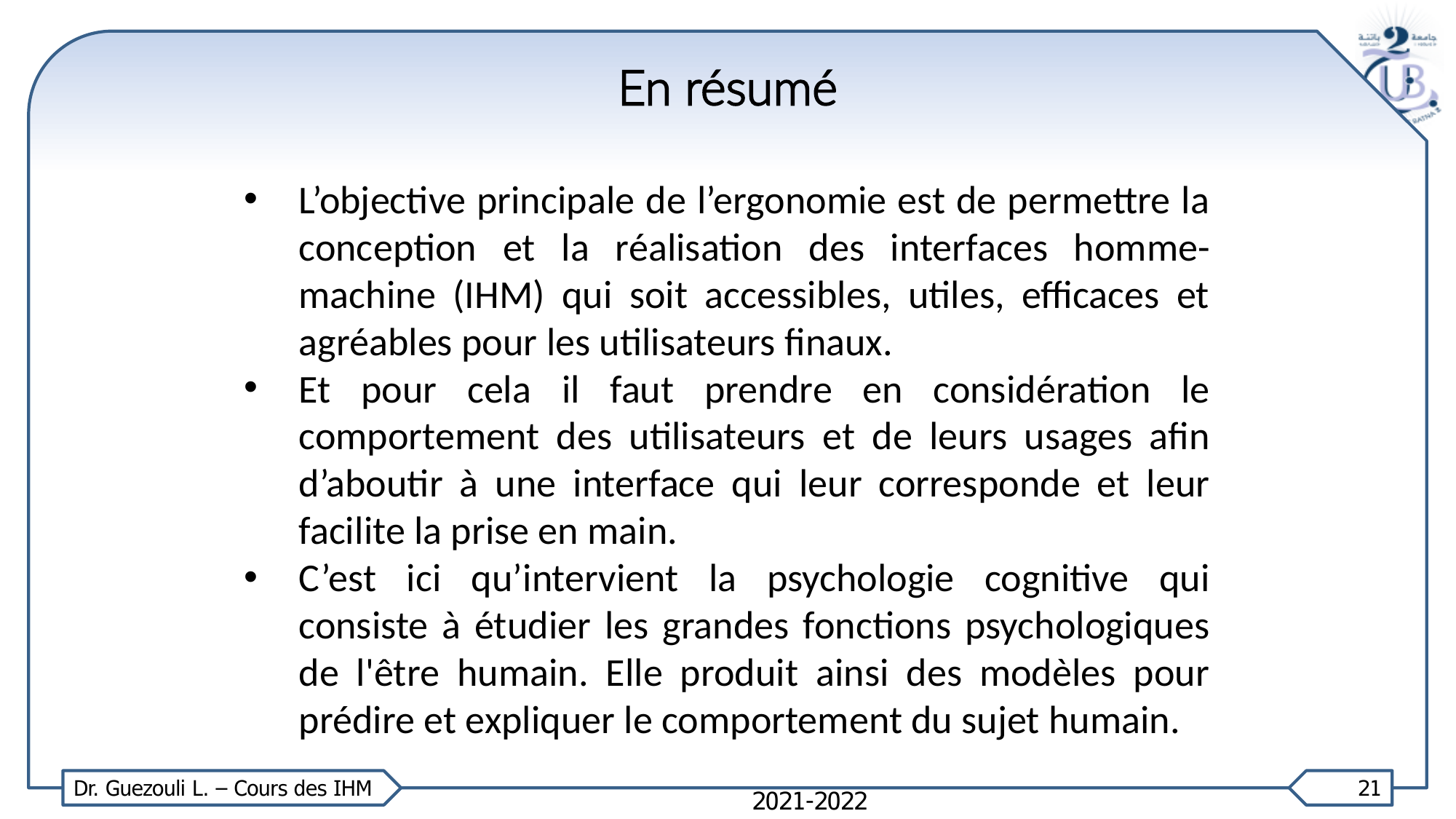

En résumé
L’objective principale de l’ergonomie est de permettre la conception et la réalisation des interfaces homme-machine (IHM) qui soit accessibles, utiles, efficaces et agréables pour les utilisateurs finaux.
Et pour cela il faut prendre en considération le comportement des utilisateurs et de leurs usages afin d’aboutir à une interface qui leur corresponde et leur facilite la prise en main.
C’est ici qu’intervient la psychologie cognitive qui consiste à étudier les grandes fonctions psychologiques de l'être humain. Elle produit ainsi des modèles pour prédire et expliquer le comportement du sujet humain.